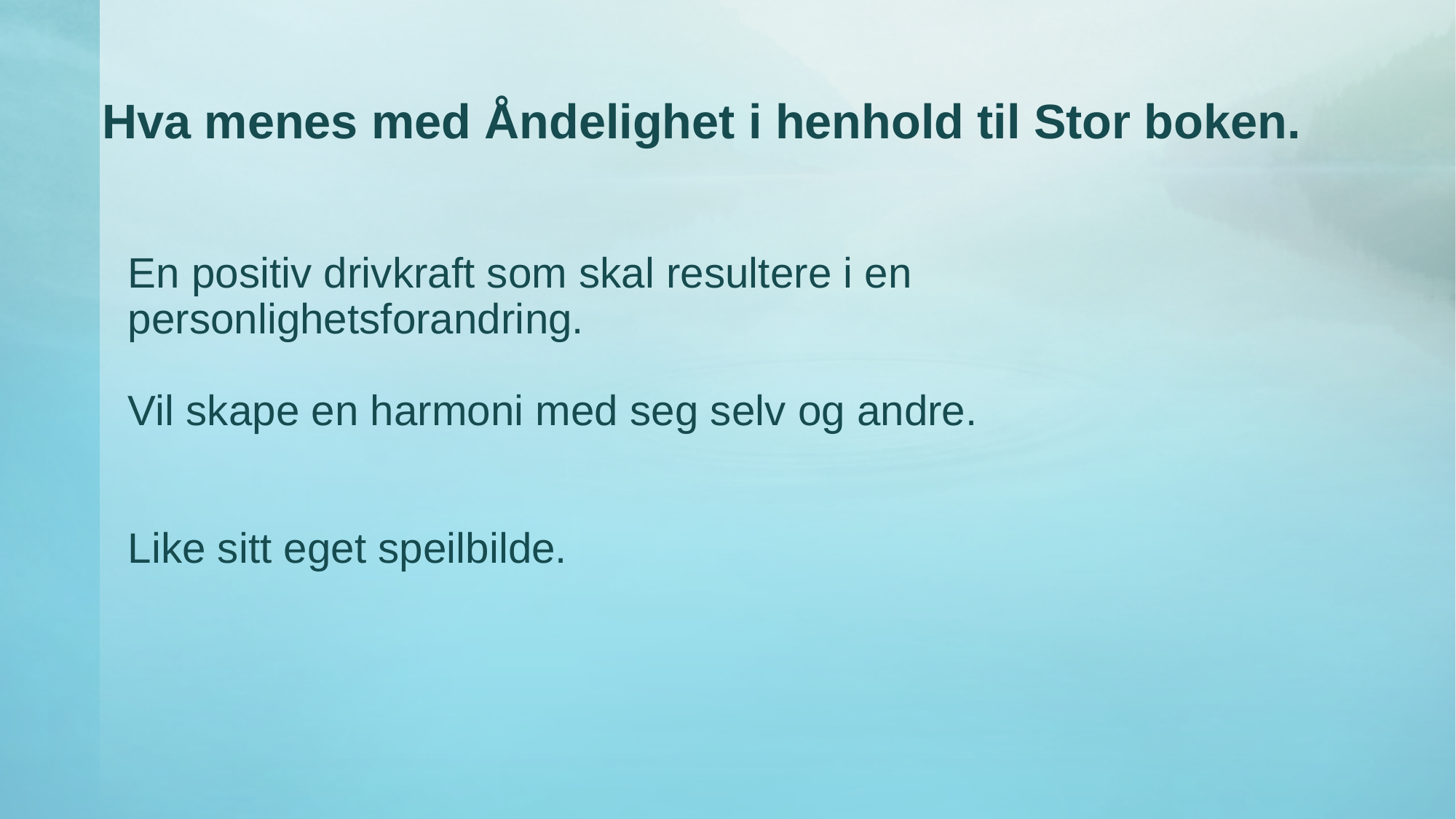

Hva menes med Åndelighet i henhold til Stor boken.
En positiv drivkraft som skal resultere i en personlighetsforandring.

Vil skape en harmoni med seg selv og andre.

Like sitt eget speilbilde.